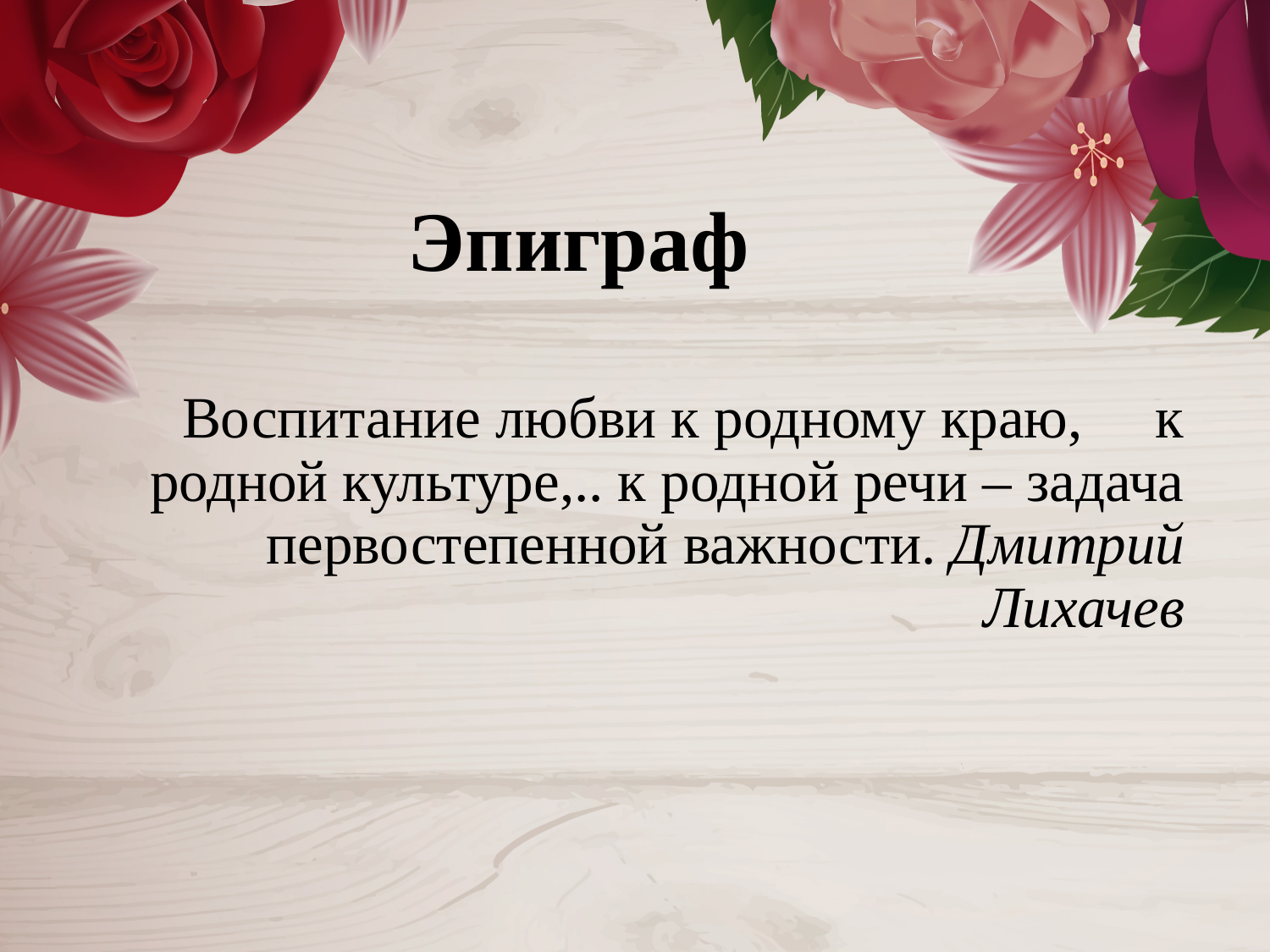

# Эпиграф
 Воспитание любви к родному краю,     к родной культуре,.. к родной речи – задача первостепенной важности. Дмитрий Лихачев